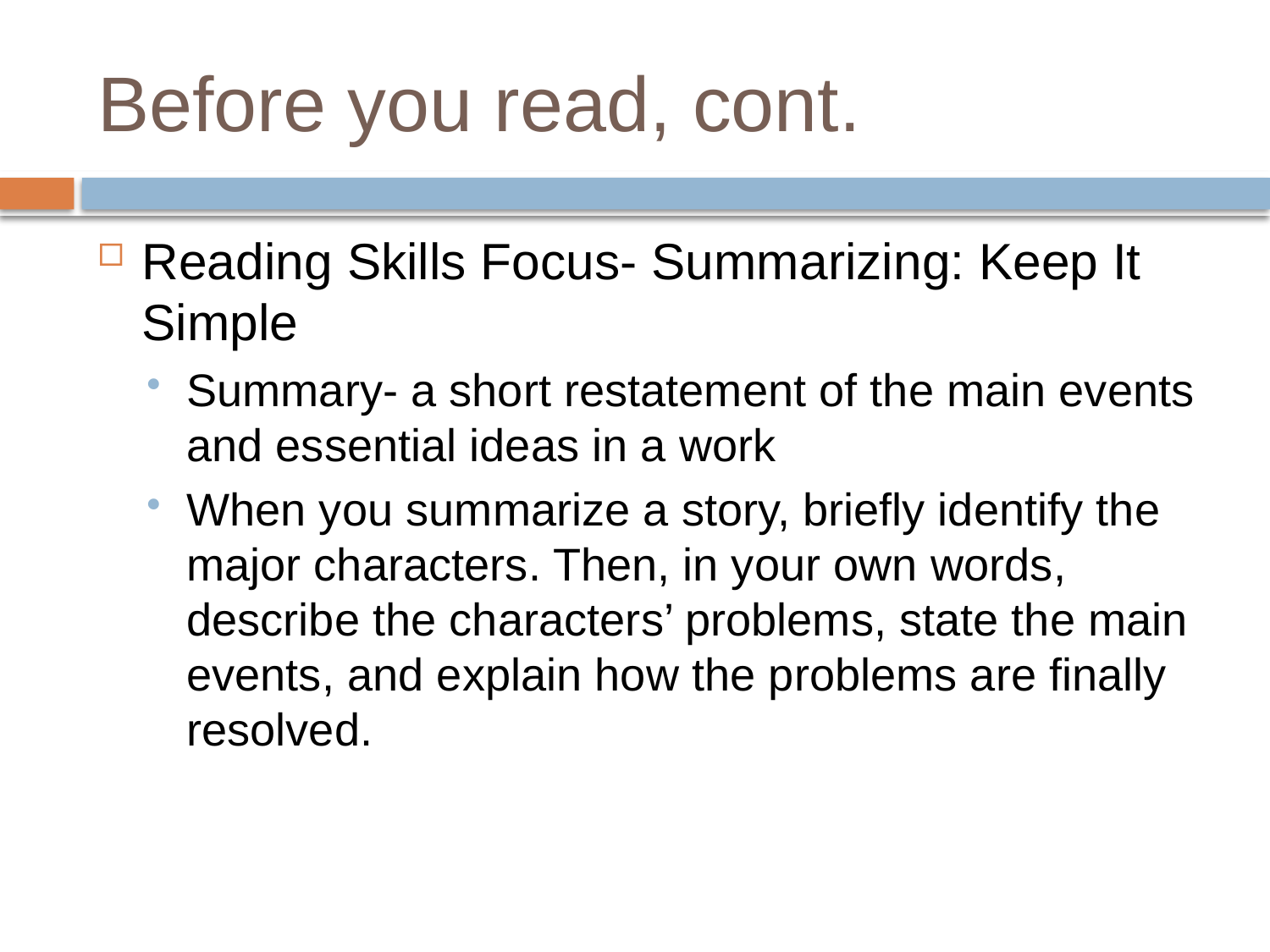

# Before you read, cont.
Reading Skills Focus- Summarizing: Keep It Simple
Summary- a short restatement of the main events and essential ideas in a work
When you summarize a story, briefly identify the major characters. Then, in your own words, describe the characters’ problems, state the main events, and explain how the problems are finally resolved.